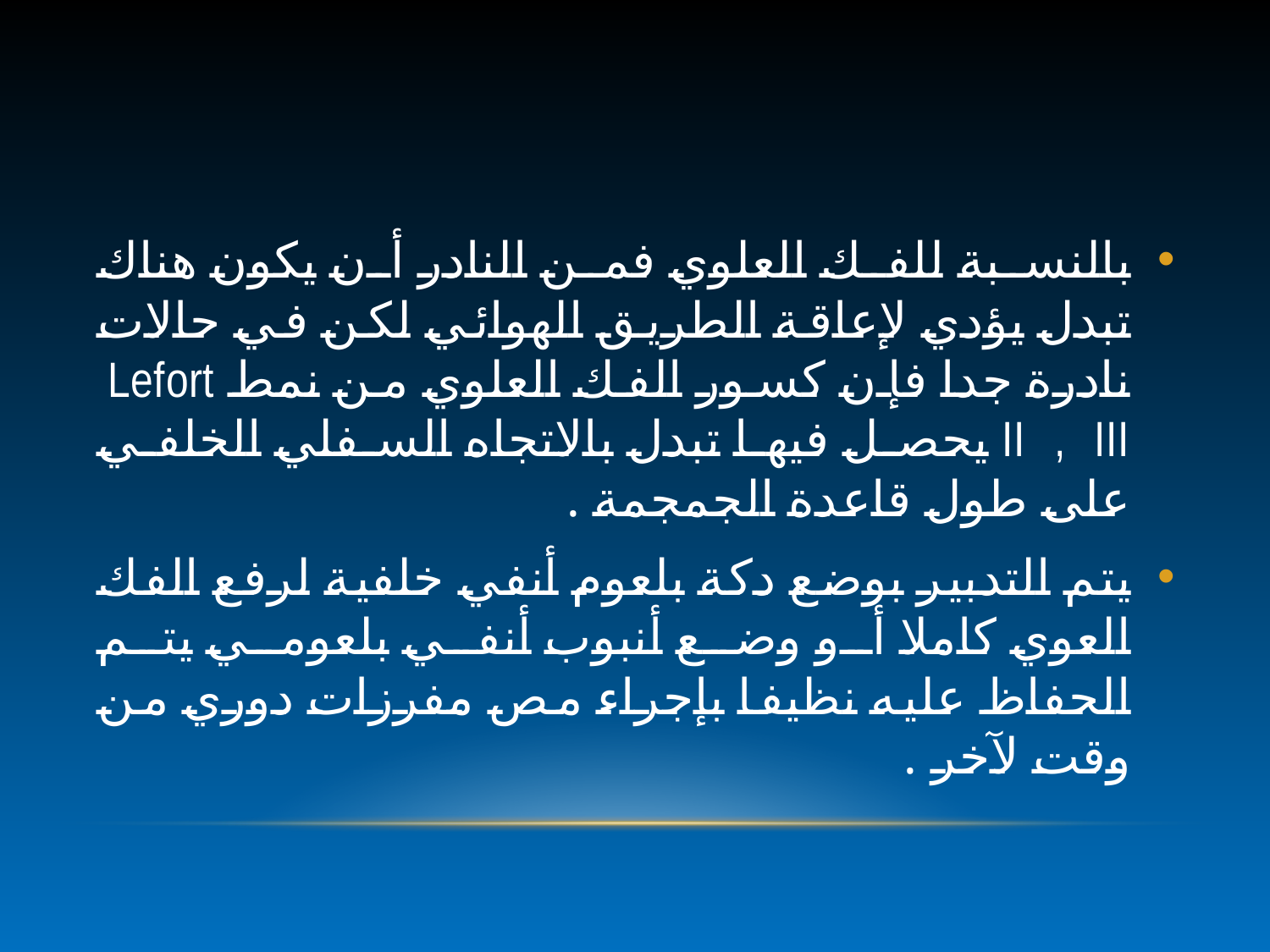

#
بالنسبة للفك العلوي فمن النادر أن يكون هناك تبدل يؤدي لإعاقة الطريق الهوائي لكن في حالات نادرة جدا فإن كسور الفك العلوي من نمط Lefort II , III يحصل فيها تبدل بالاتجاه السفلي الخلفي على طول قاعدة الجمجمة .
يتم التدبير بوضع دكة بلعوم أنفي خلفية لرفع الفك العوي كاملا أو وضع أنبوب أنفي بلعومي يتم الحفاظ عليه نظيفا بإجراء مص مفرزات دوري من وقت لآخر .